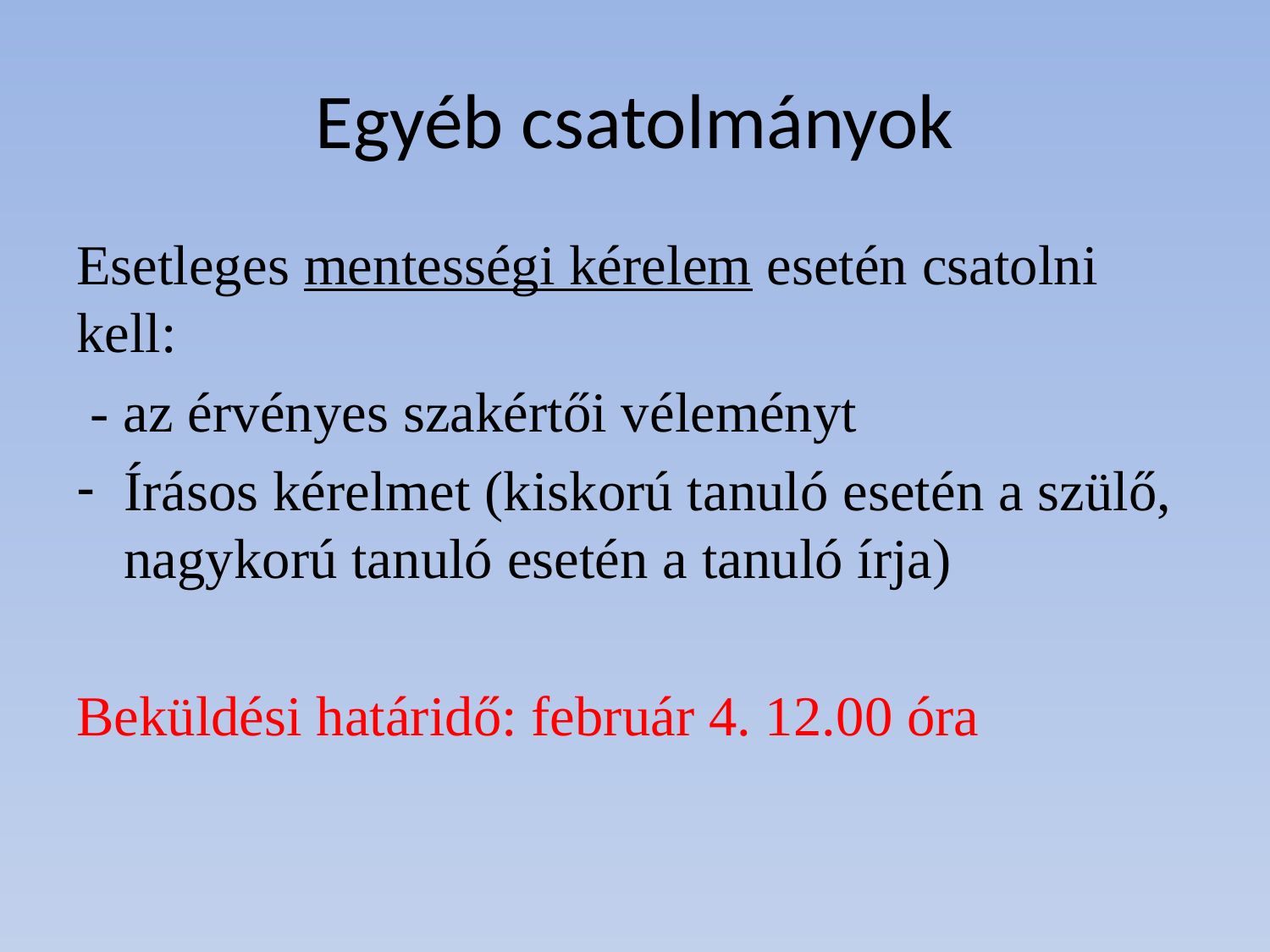

# Egyéb csatolmányok
Esetleges mentességi kérelem esetén csatolni kell:
 - az érvényes szakértői véleményt
Írásos kérelmet (kiskorú tanuló esetén a szülő, nagykorú tanuló esetén a tanuló írja)

Beküldési határidő: február 4. 12.00 óra